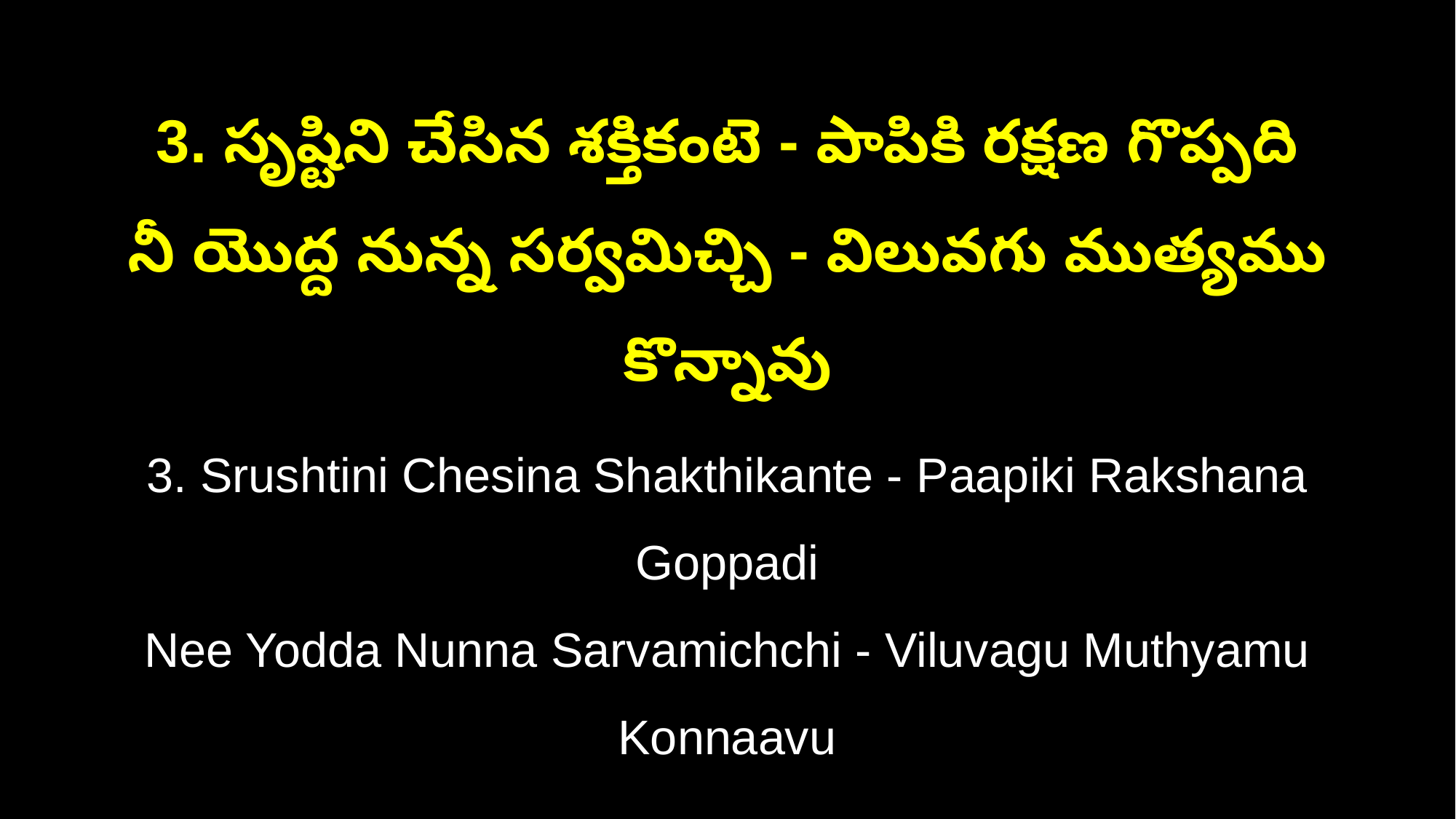

3. సృష్టిని చేసిన శక్తికంటె - పాపికి రక్షణ గొప్పది
నీ యొద్ద నున్న సర్వమిచ్చి - విలువగు ముత్యము కొన్నావు
3. Srushtini Chesina Shakthikante - Paapiki Rakshana Goppadi
Nee Yodda Nunna Sarvamichchi - Viluvagu Muthyamu Konnaavu